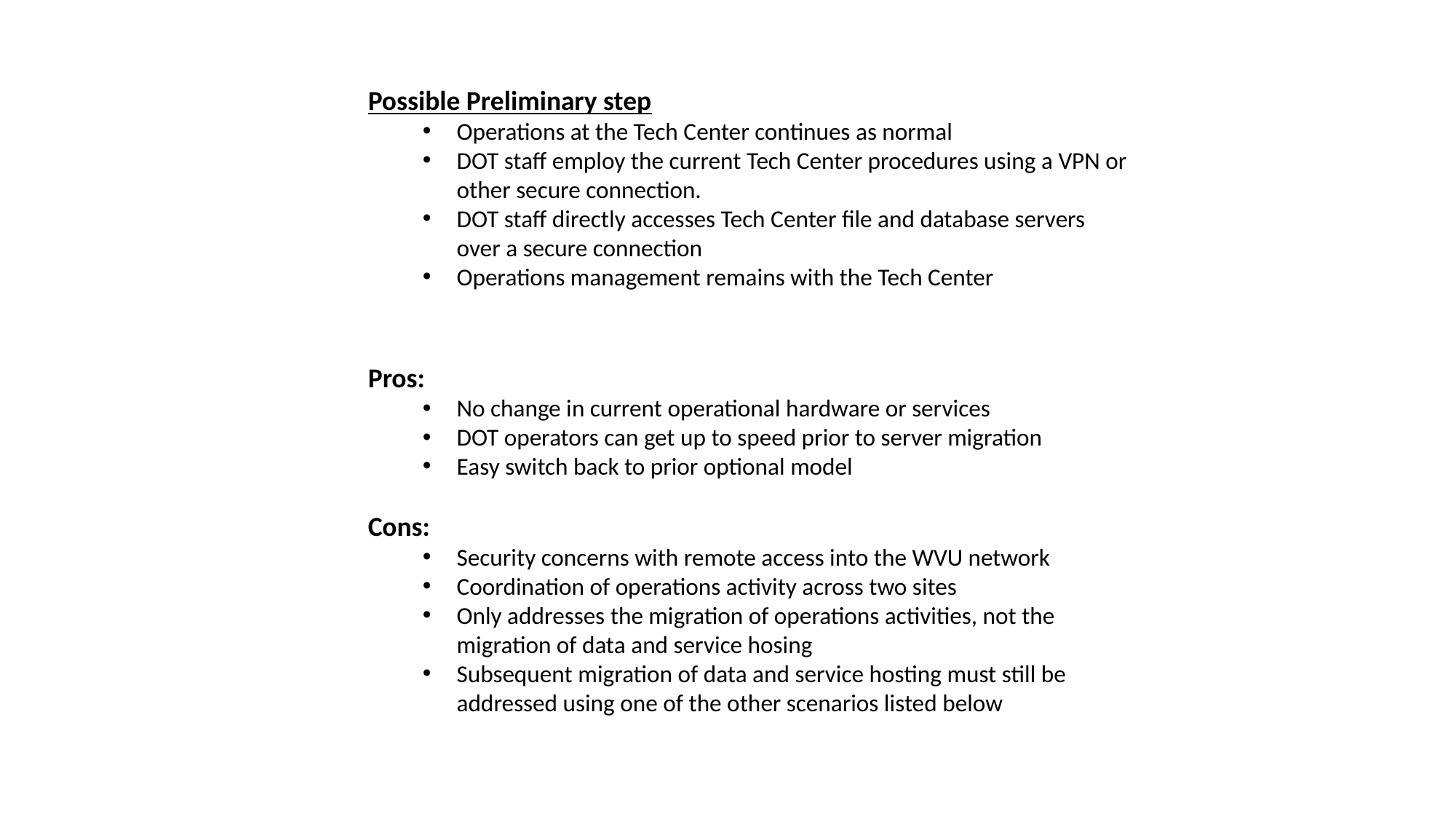

Possible Preliminary step
Operations at the Tech Center continues as normal
DOT staff employ the current Tech Center procedures using a VPN or other secure connection.
DOT staff directly accesses Tech Center file and database servers over a secure connection
Operations management remains with the Tech Center
Pros:
No change in current operational hardware or services
DOT operators can get up to speed prior to server migration
Easy switch back to prior optional model

Cons:
Security concerns with remote access into the WVU network
Coordination of operations activity across two sites
Only addresses the migration of operations activities, not the migration of data and service hosing
Subsequent migration of data and service hosting must still be addressed using one of the other scenarios listed below